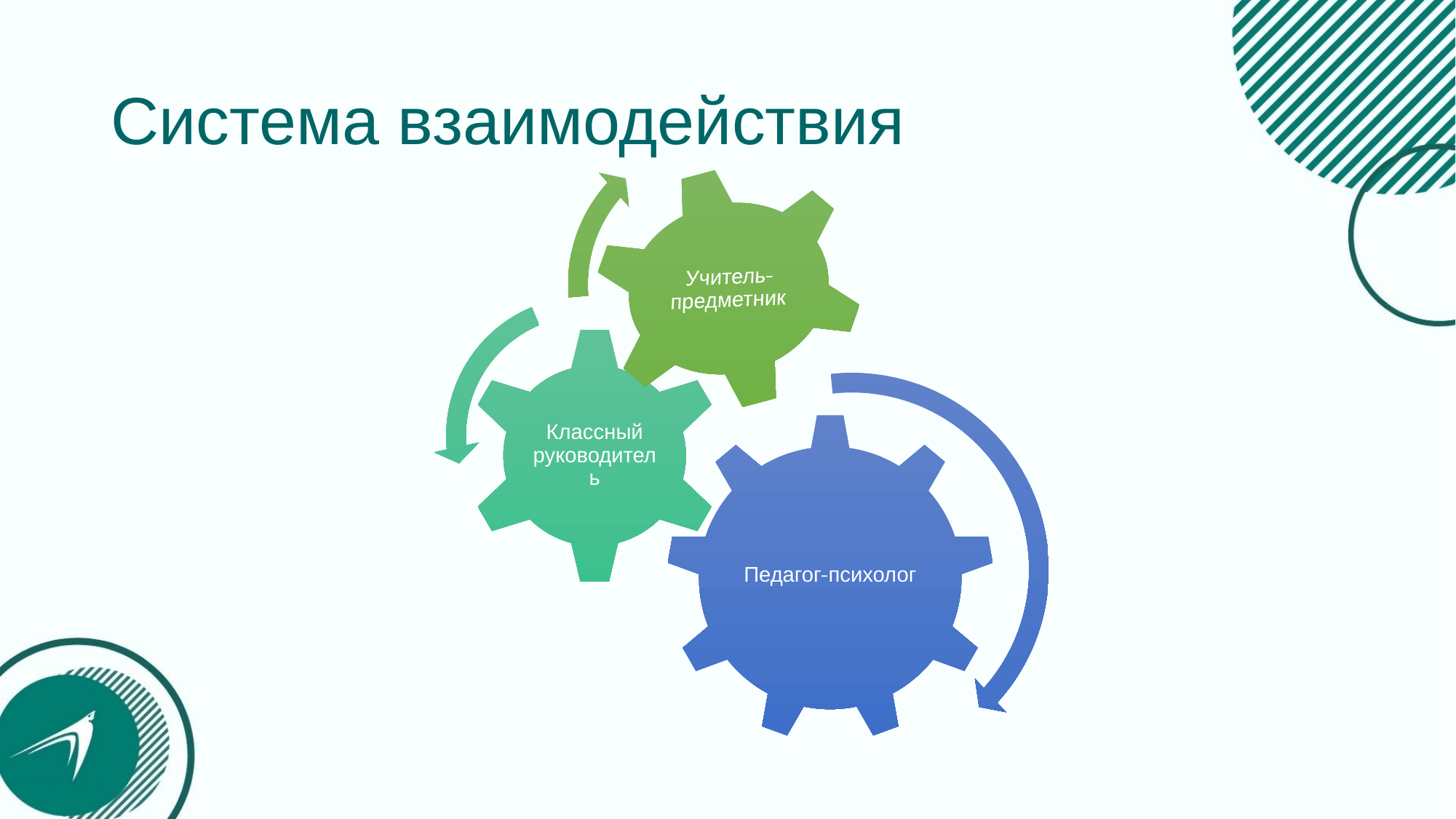

# Система взаимодействия
Педагог-психолог
Классный руководитель
Учитель-предметник